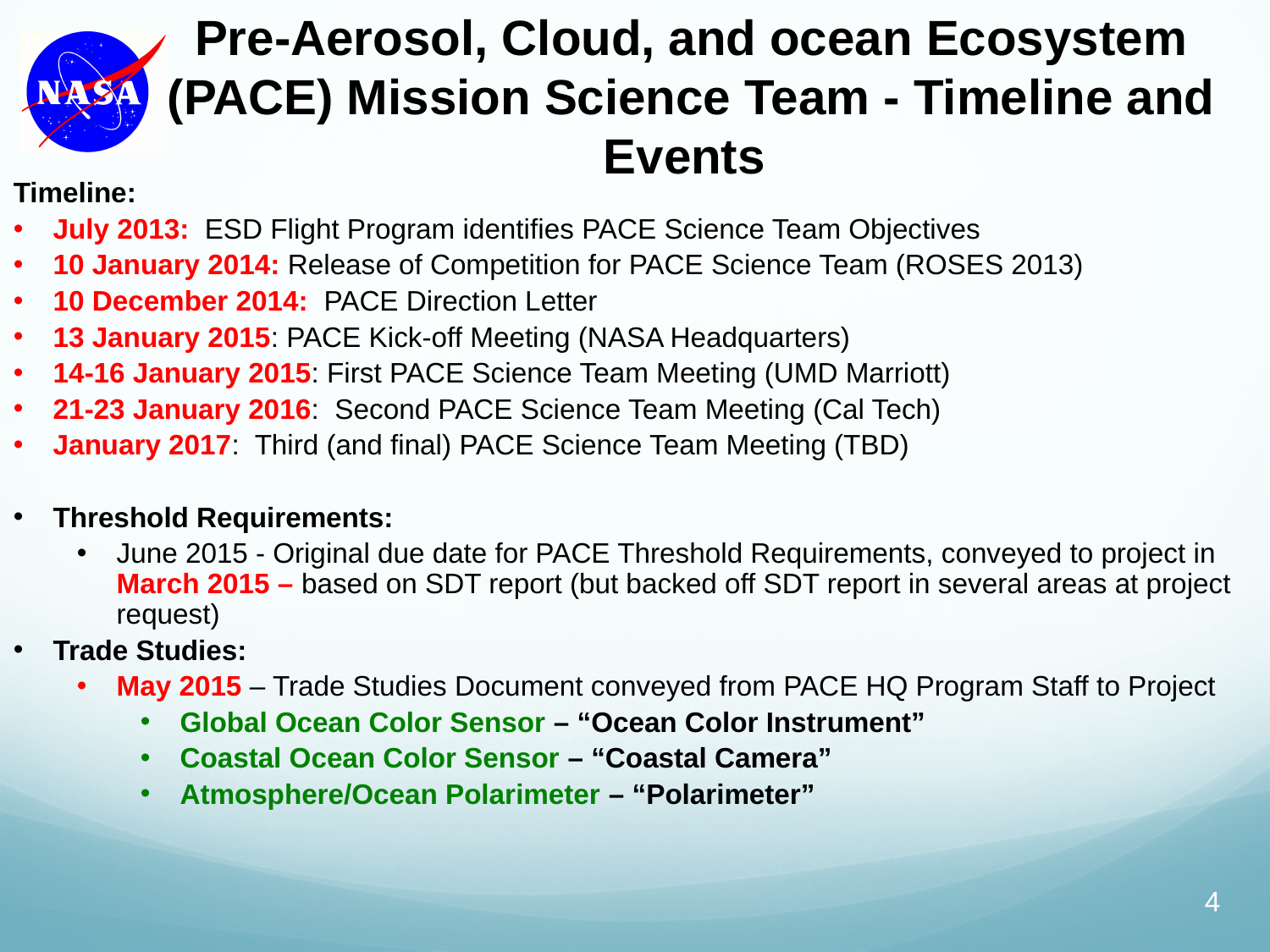

Pre-Aerosol, Cloud, and ocean Ecosystem (PACE) Mission Science Team - Timeline and Events
Timeline:
July 2013:  ESD Flight Program identifies PACE Science Team Objectives
10 January 2014: Release of Competition for PACE Science Team (ROSES 2013)
10 December 2014:  PACE Direction Letter
13 January 2015: PACE Kick-off Meeting (NASA Headquarters)
14-16 January 2015: First PACE Science Team Meeting (UMD Marriott)
21-23 January 2016:  Second PACE Science Team Meeting (Cal Tech)
January 2017:  Third (and final) PACE Science Team Meeting (TBD)

Threshold Requirements:
June 2015 - Original due date for PACE Threshold Requirements, conveyed to project in March 2015 – based on SDT report (but backed off SDT report in several areas at project request)
Trade Studies:
May 2015 – Trade Studies Document conveyed from PACE HQ Program Staff to Project
Global Ocean Color Sensor – “Ocean Color Instrument”
Coastal Ocean Color Sensor – “Coastal Camera”
Atmosphere/Ocean Polarimeter – “Polarimeter”

4